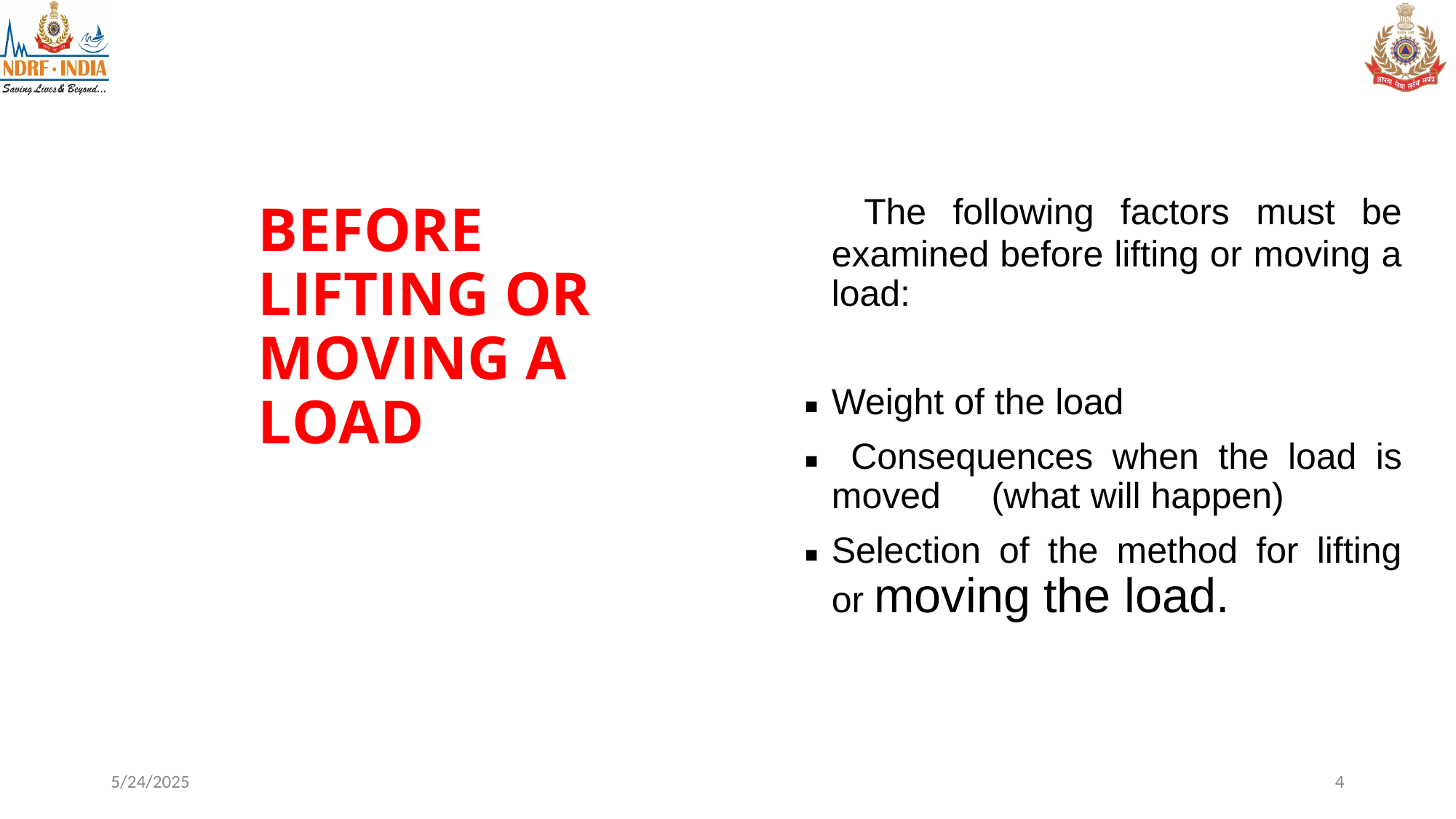

The following factors must be examined before lifting or moving a load:

Weight of the load
 Consequences when the load is moved     (what will happen)
Selection of the method for lifting or moving the load.
# BEFORE LIFTING OR MOVING A LOAD
5/24/2025
4